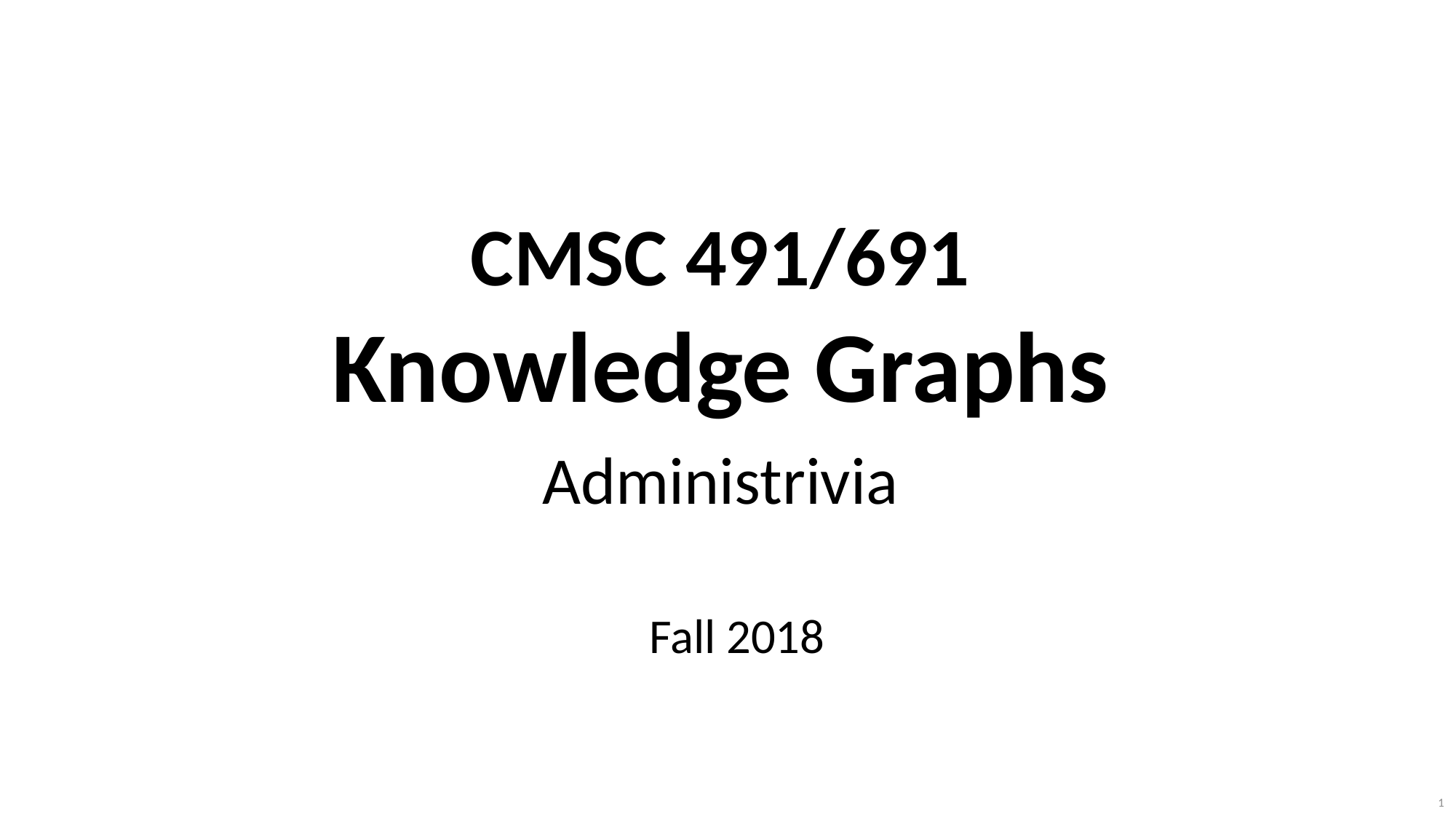

# CMSC 491/691 Knowledge Graphs Administrivia
Fall 2018
1